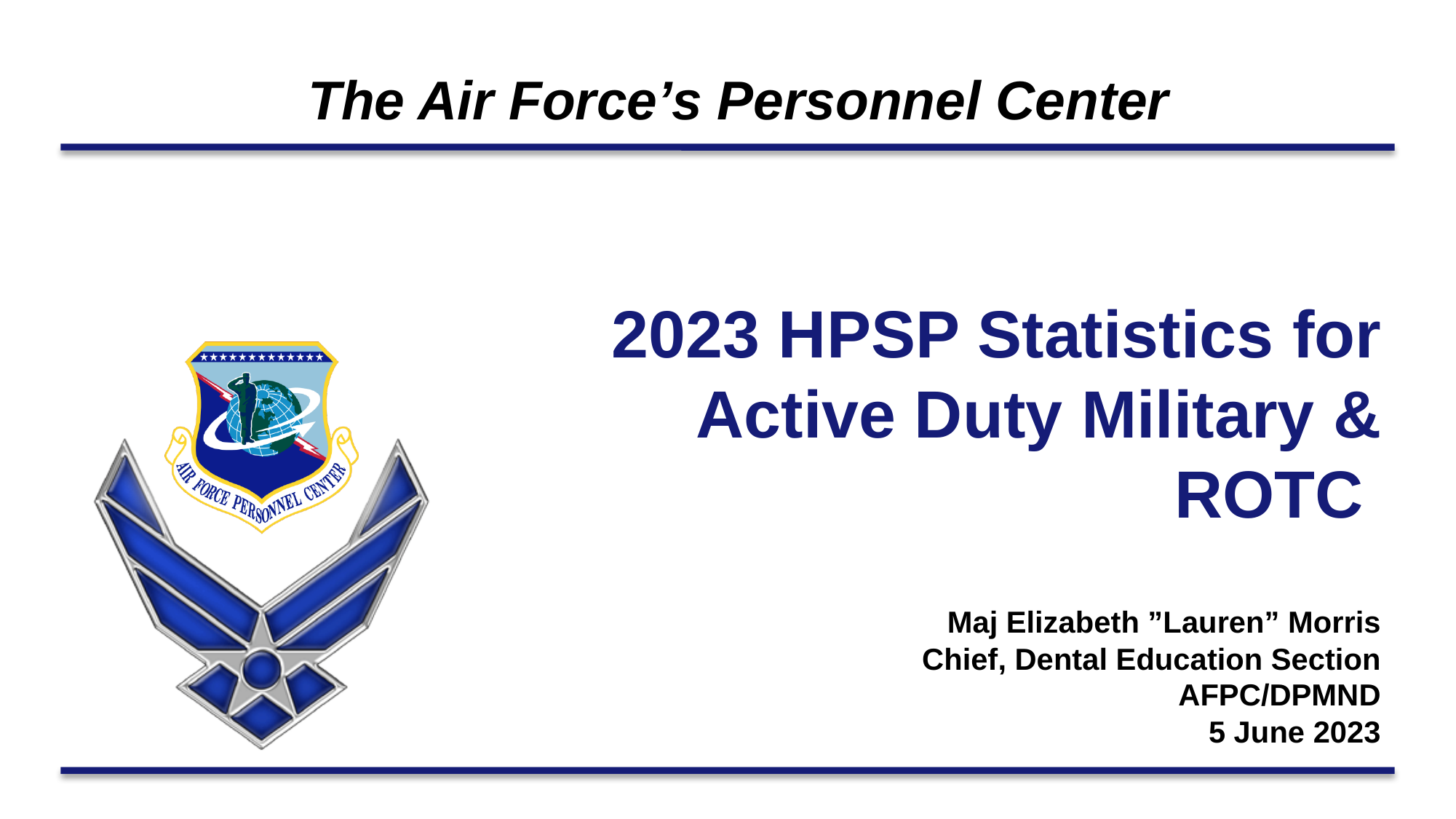

2023 HPSP Statistics for Active Duty Military &
ROTC
Maj Elizabeth ”Lauren” Morris
Chief, Dental Education Section
AFPC/DPMND
5 June 2023